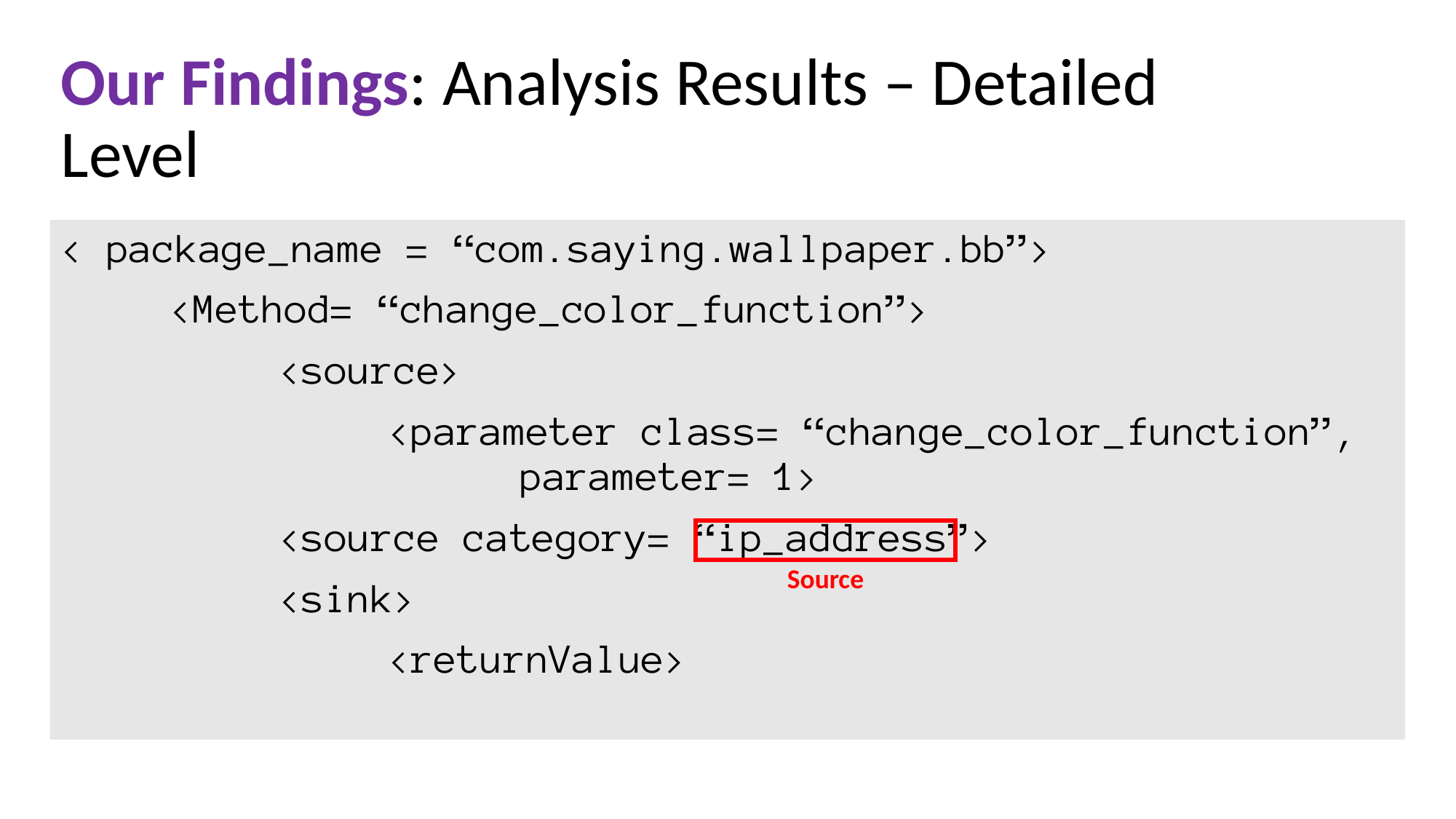

# Our Findings: Analysis Results – Detailed Level
< package_name = “com.saying.wallpaper.bb”>
	<Method= “change_color_function”>
		<source>
			<parameter class= “change_color_function”, 				 parameter= 1>
		<source category= “ip_address”>
		<sink>
			<returnValue>

Source